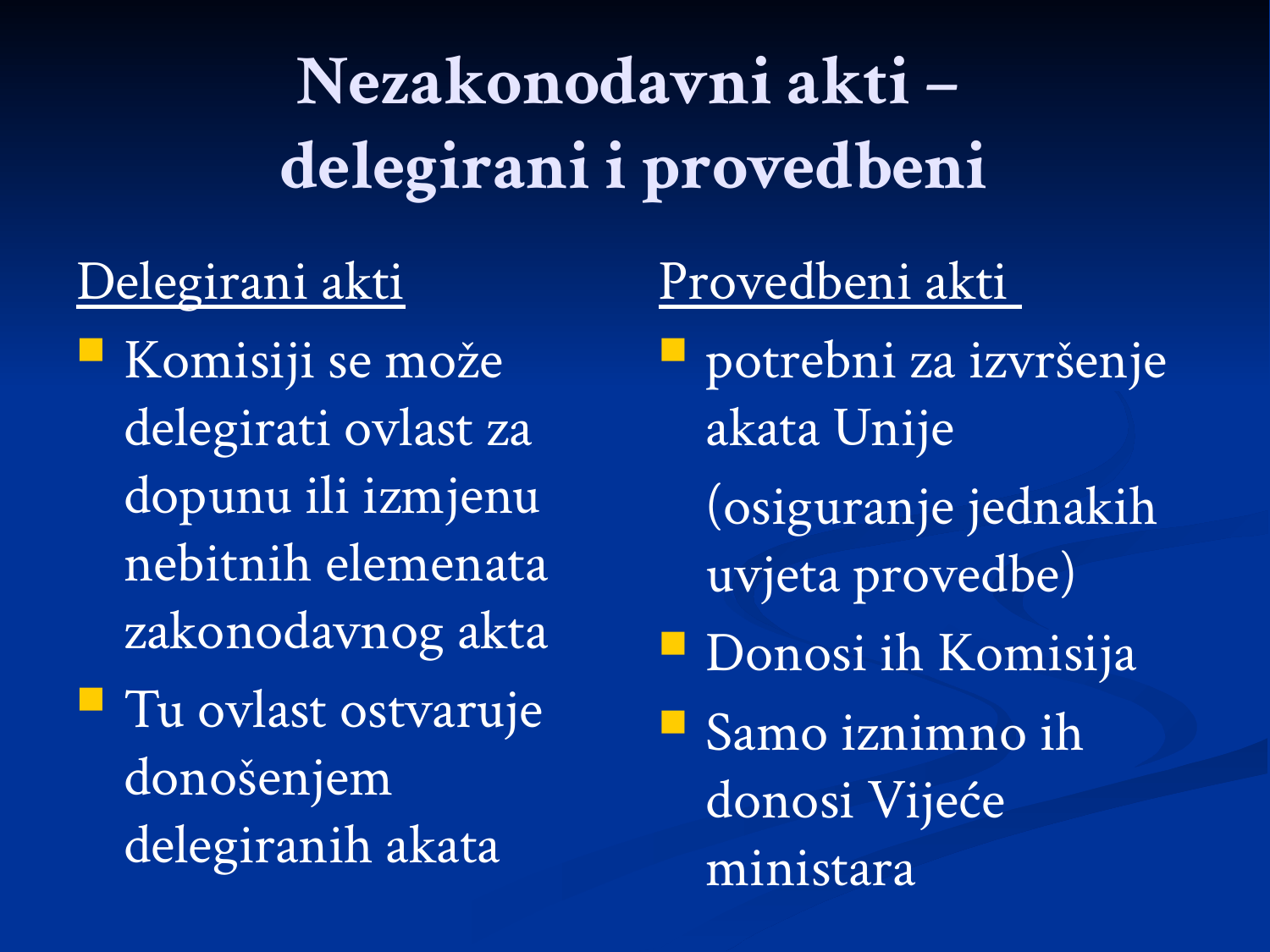

# Nezakonodavni akti – delegirani i provedbeni
Delegirani akti
Komisiji se može delegirati ovlast za dopunu ili izmjenu nebitnih elemenata zakonodavnog akta
Tu ovlast ostvaruje donošenjem delegiranih akata
Provedbeni akti
potrebni za izvršenje akata Unije
	(osiguranje jednakih uvjeta provedbe)
Donosi ih Komisija
Samo iznimno ih donosi Vijeće ministara